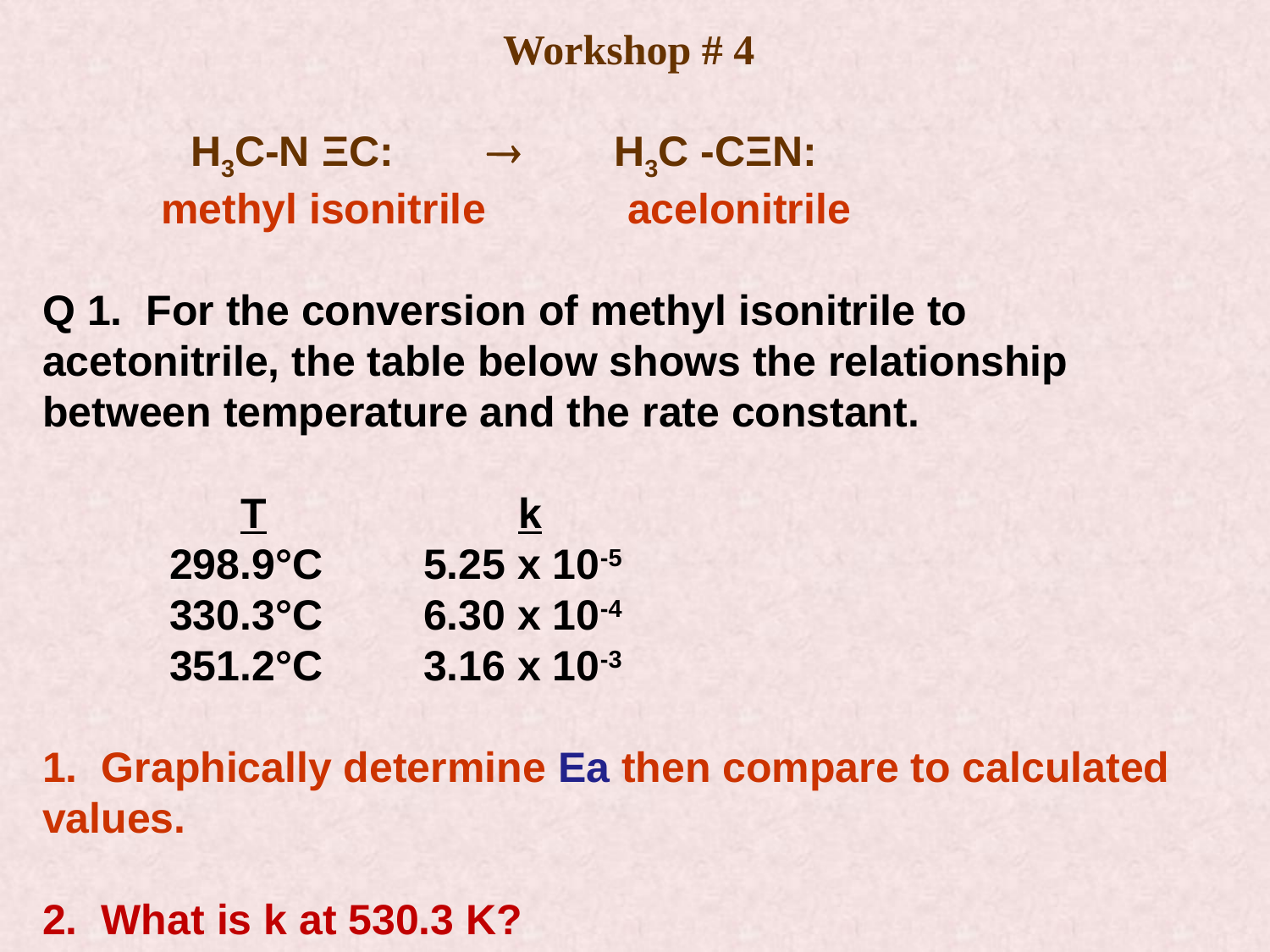

Workshop # 4

              H3C-N ΞC:     	→     	H3C -CΞN:
          methyl isonitrile            acelonitrile

Q 1.  For the conversion of methyl isonitrile to acetonitrile, the table below shows the relationship between temperature and the rate constant.

		      T			        k
		298.9°C		5.25 x 10-5
		330.3°C		6.30 x 10-4
		351.2°C		3.16 x 10-3

1.  Graphically determine Ea then compare to calculated values.

2.  What is k at 530.3 K?